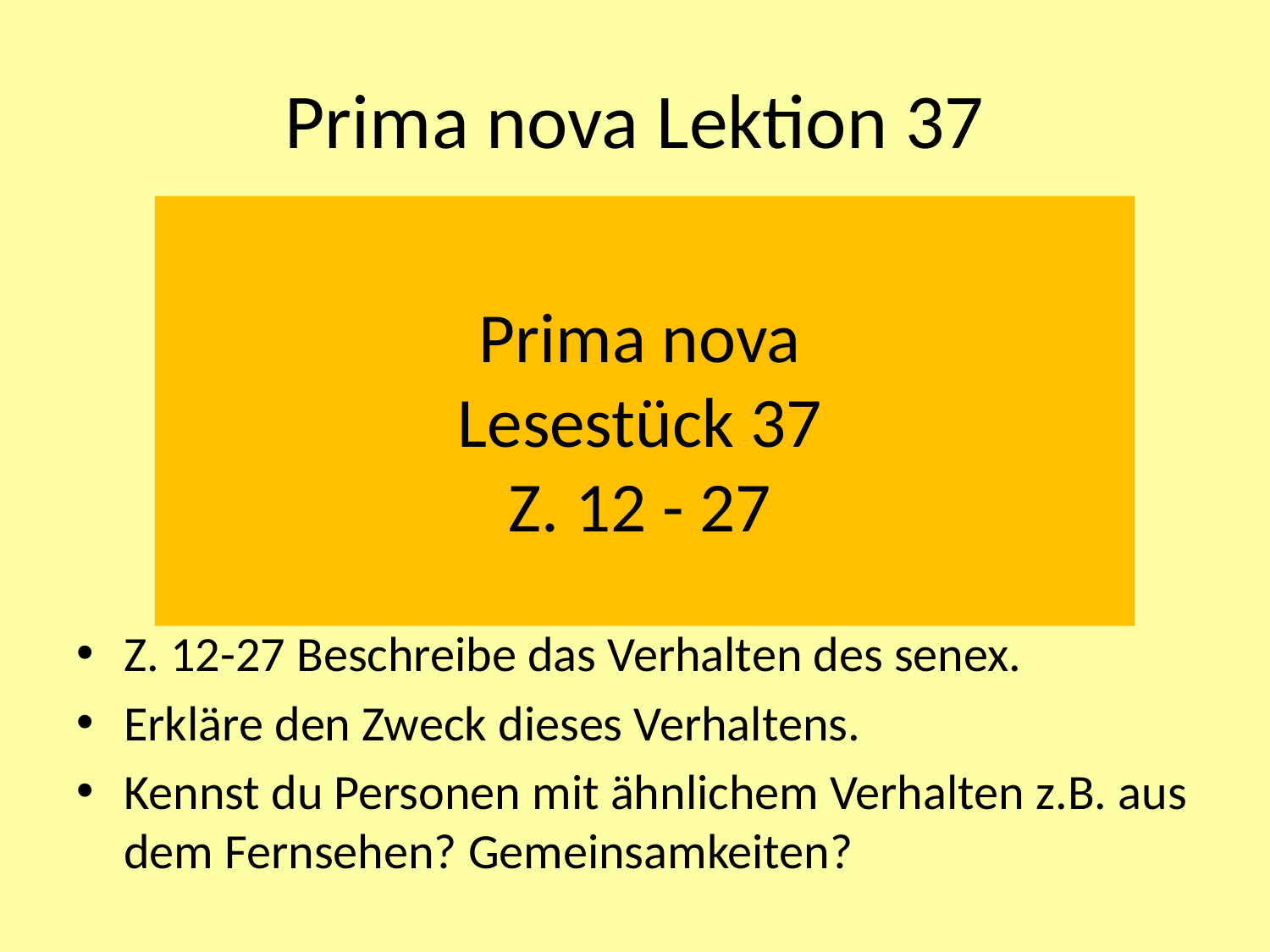

# Prima nova Lektion 37

Z. 12-27 Beschreibe das Verhalten des senex.
Erkläre den Zweck dieses Verhaltens.
Kennst du Personen mit ähnlichem Verhalten z.B. aus dem Fernsehen? Gemeinsamkeiten?

Prima nova
Lesestück 37
Z. 12 - 27